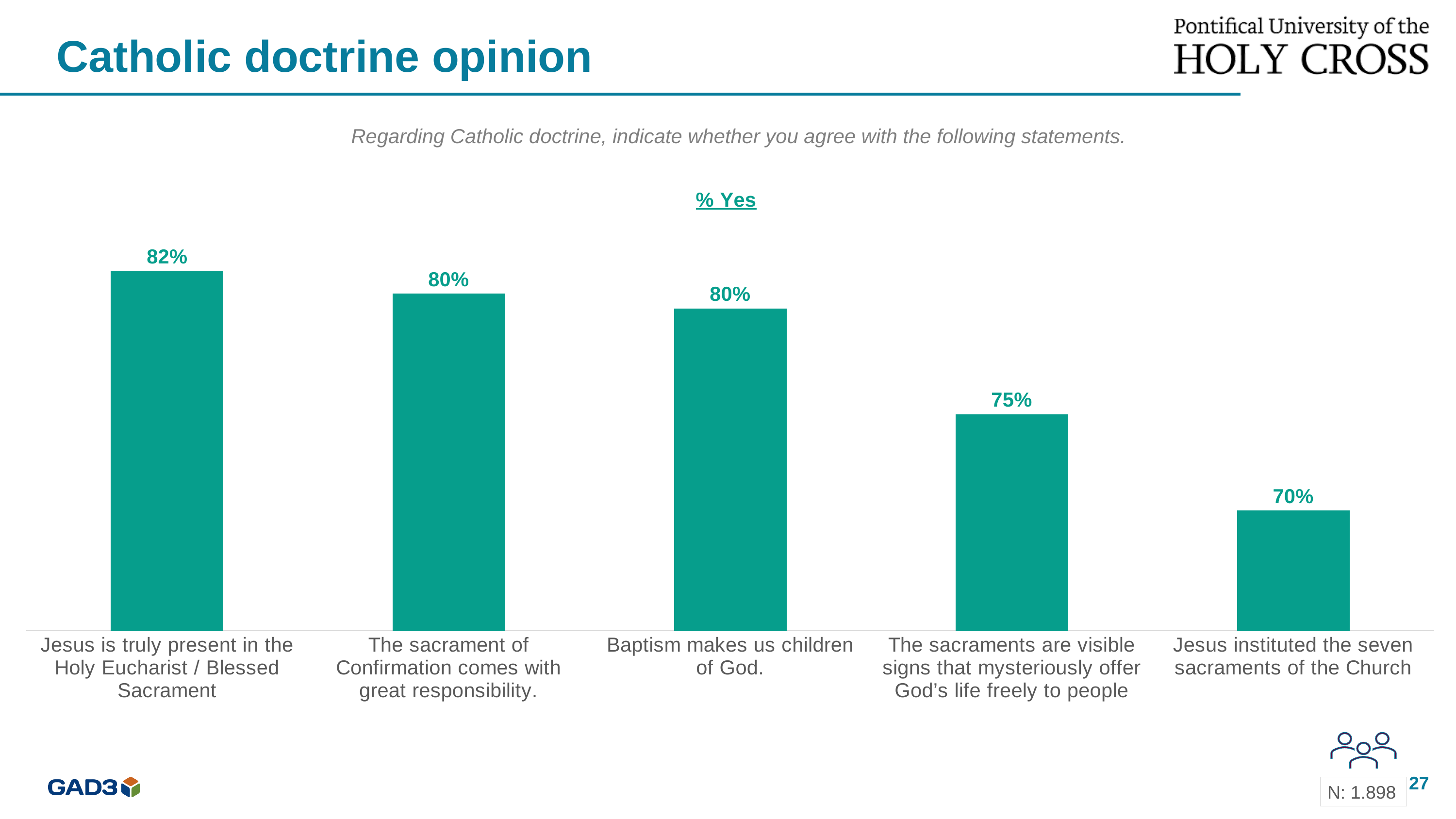

Catholic doctrine opinion
Regarding Catholic doctrine, indicate whether you agree with the following statements.

### Chart: % Yes

| Category | Serie 1 |
|---|---|
| Jesus is truly present in the Holy Eucharist / Blessed Sacrament | 0.8160344863797677 |
| The sacrament of Confirmation comes with great responsibility. | 0.8049491391924757 |
| Baptism makes us children of God. | 0.7977182102700549 |
| The sacraments are visible signs that mysteriously offer God’s life freely to people | 0.7459590471004977 |
| Jesus instituted the seven sacraments of the Church | 0.698797157885325 |

27
N: 1.898